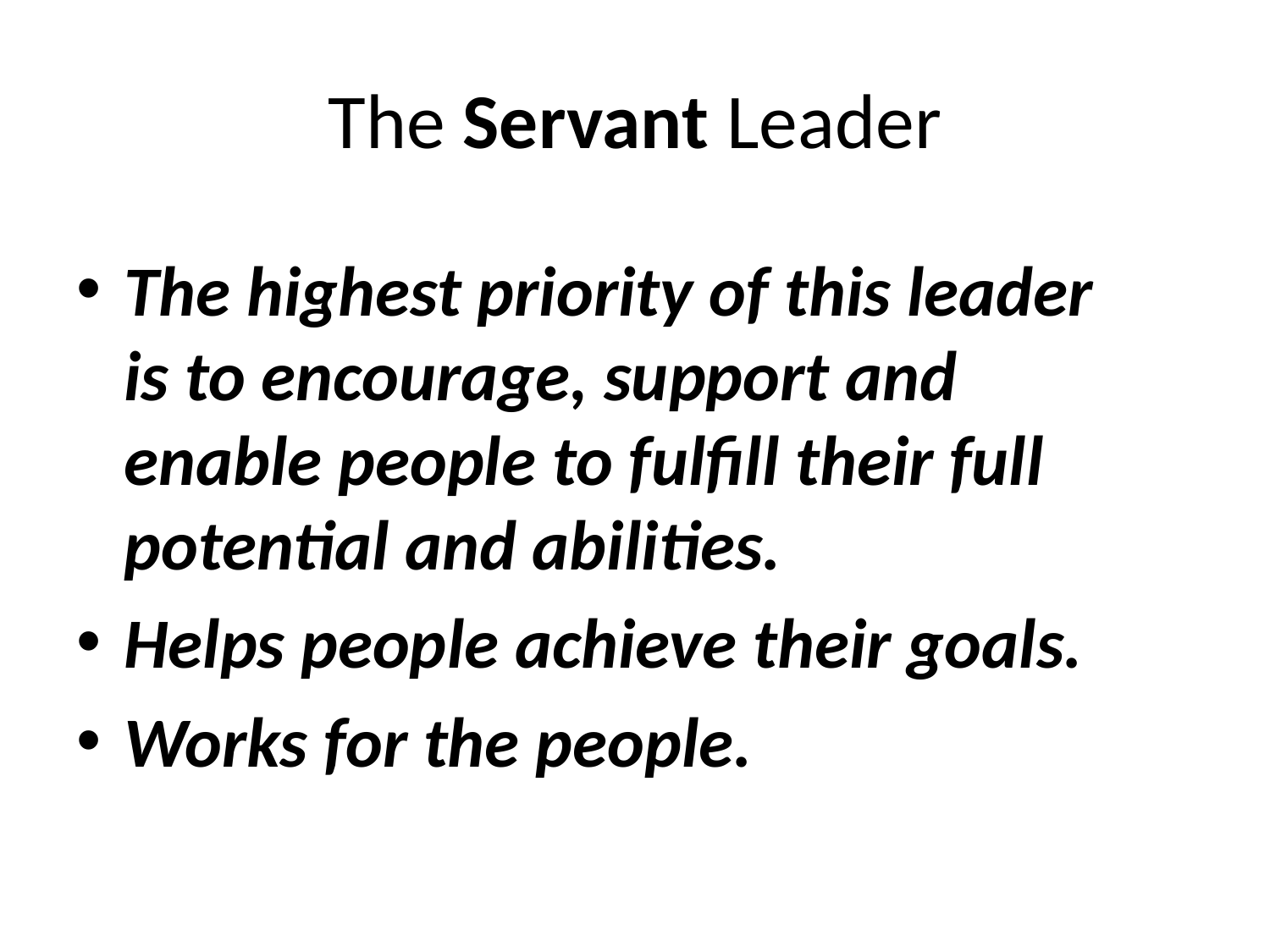

# The Servant Leader
The highest priority of this leader is to encourage, support and enable people to fulfill their full potential and abilities.
Helps people achieve their goals.
Works for the people.